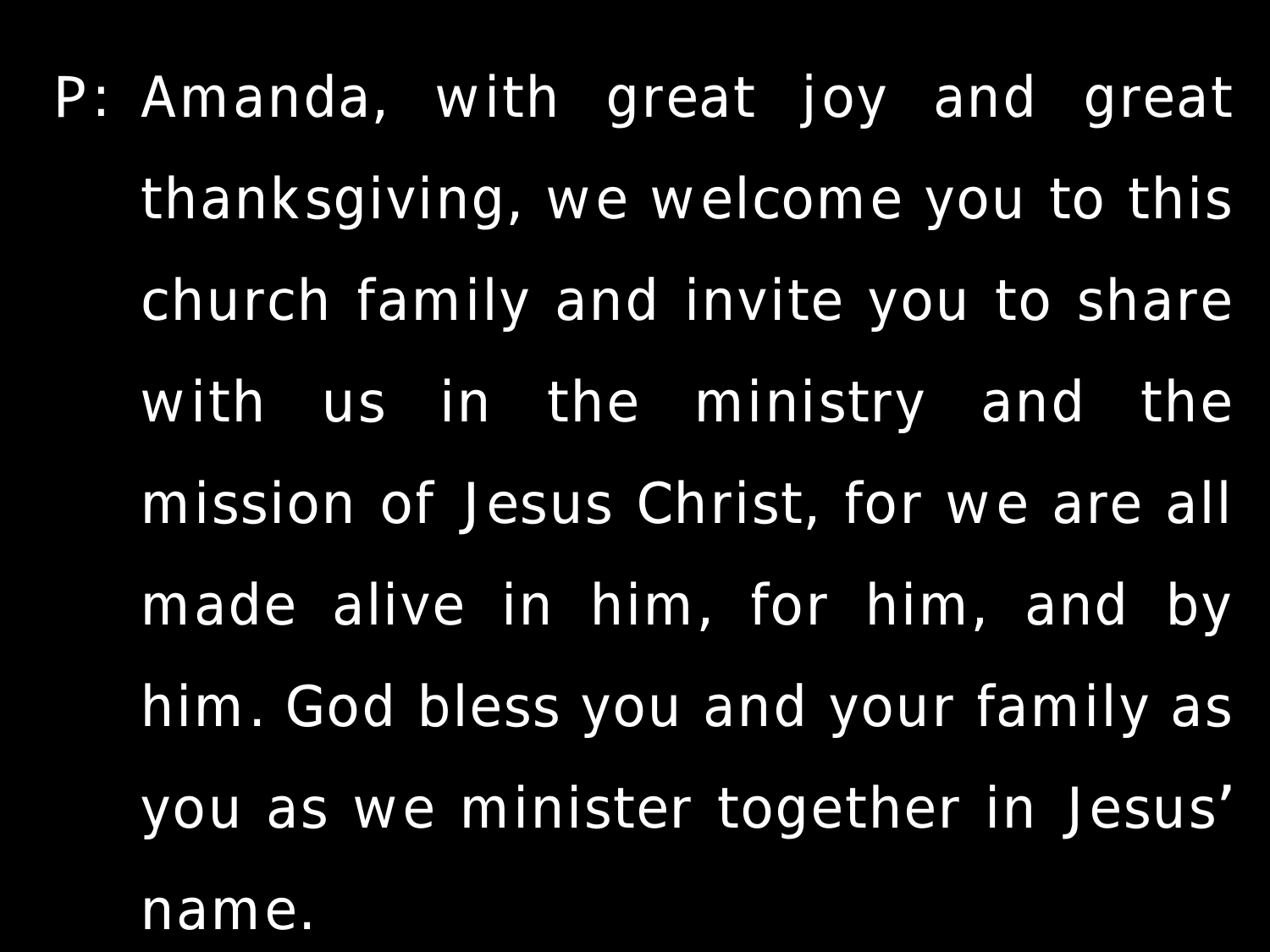

P:	Amanda, with great joy and great thanksgiving, we welcome you to this church family and invite you to share with us in the ministry and the mission of Jesus Christ, for we are all made alive in him, for him, and by him. God bless you and your family as you as we minister together in Jesus’ name.